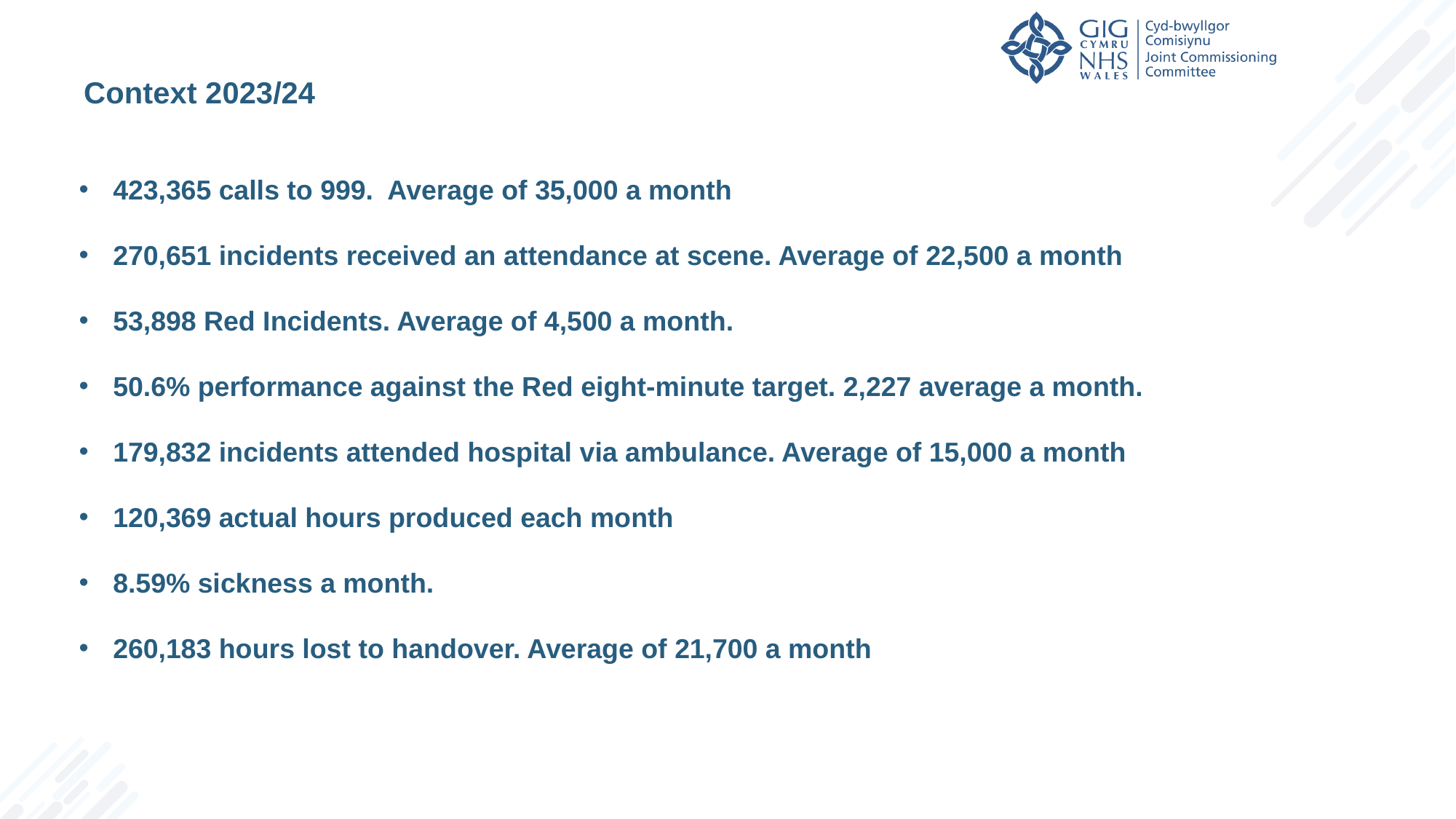

Context 2023/24

423,365 calls to 999.  Average of 35,000 a month

270,651 incidents received an attendance at scene. Average of 22,500 a month

53,898 Red Incidents. Average of 4,500 a month.

50.6% performance against the Red eight-minute target. 2,227 average a month.

179,832 incidents attended hospital via ambulance. Average of 15,000 a month

120,369 actual hours produced each month

8.59% sickness a month.

260,183 hours lost to handover. Average of 21,700 a month